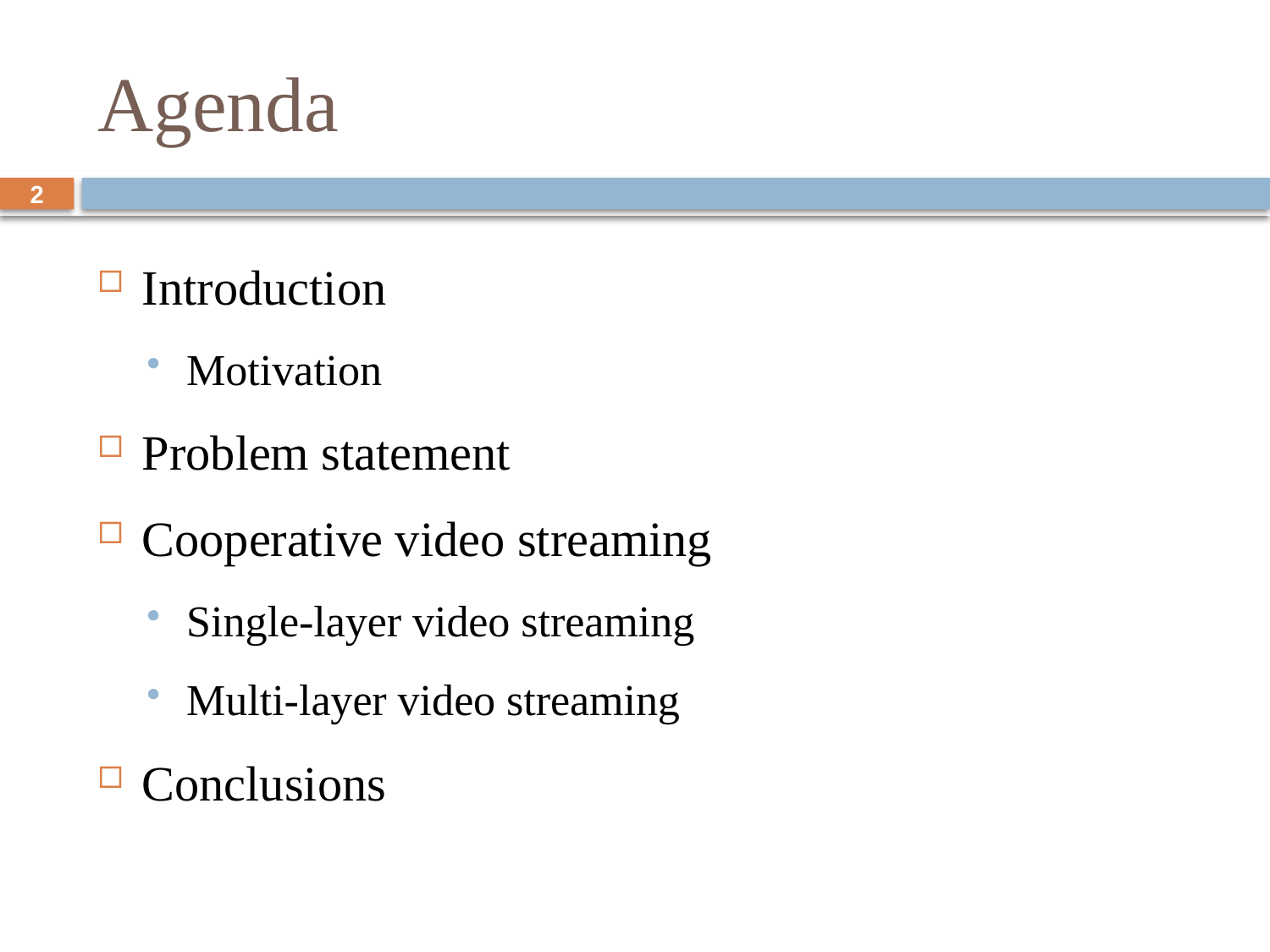

# Agenda
2
Introduction
Motivation
Problem statement
Cooperative video streaming
Single-layer video streaming
Multi-layer video streaming
Conclusions